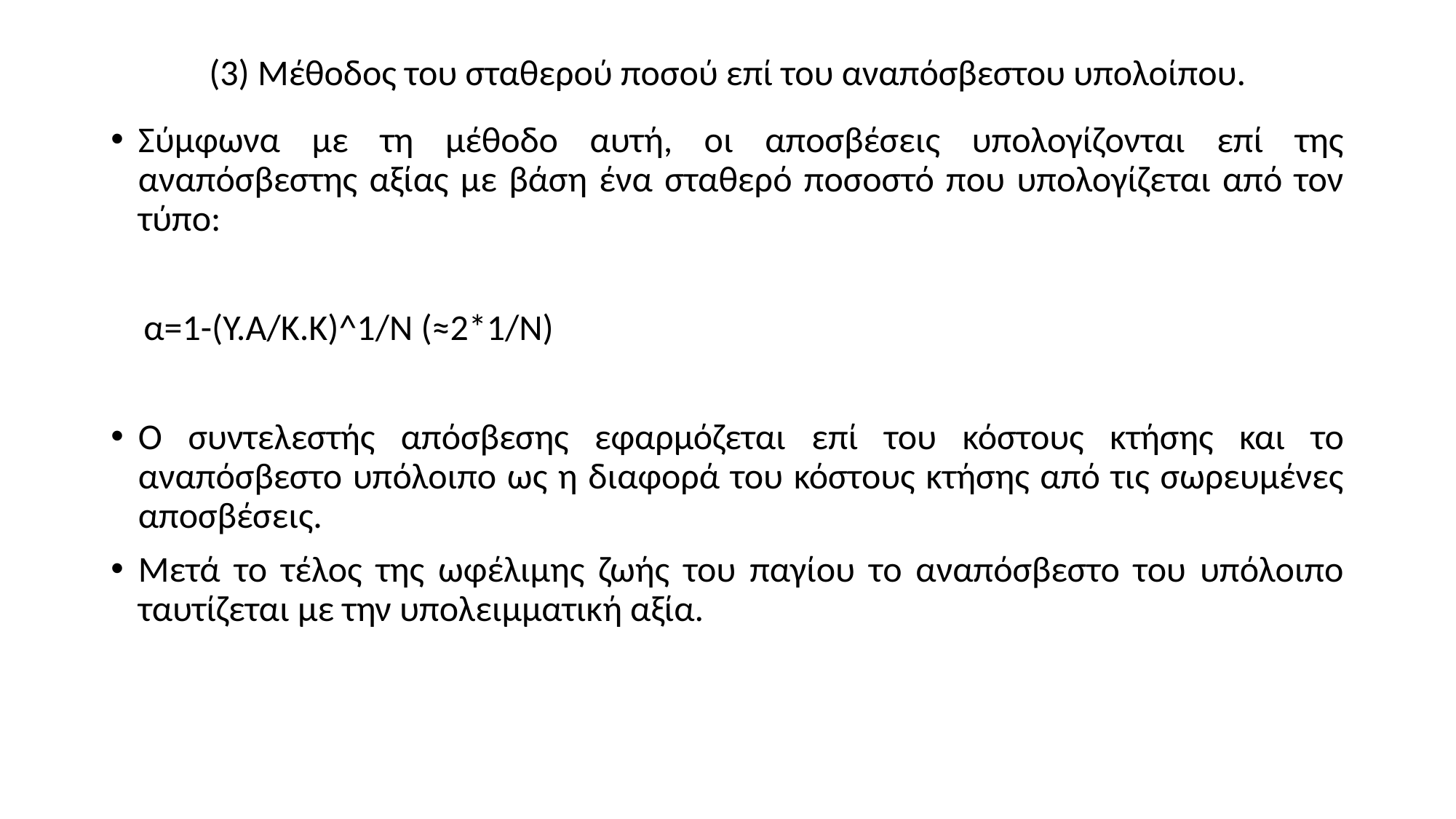

# (3) Μέθοδος του σταθερού ποσού επί του αναπόσβεστου υπολοίπου.
Σύμφωνα με τη μέθοδο αυτή, οι αποσβέσεις υπολογίζονται επί της αναπόσβεστης αξίας με βάση ένα σταθερό ποσοστό που υπολογίζεται από τον τύπο:

    α=1-(Υ.Α/Κ.Κ)^1/Ν (≈2*1/Ν)

Ο συντελεστής απόσβεσης εφαρμόζεται επί του κόστους κτήσης και το αναπόσβεστο υπόλοιπο ως η διαφορά του κόστους κτήσης από τις σωρευμένες αποσβέσεις.
Μετά το τέλος της ωφέλιμης ζωής του παγίου το αναπόσβεστο του υπόλοιπο ταυτίζεται με την υπολειμματική αξία.